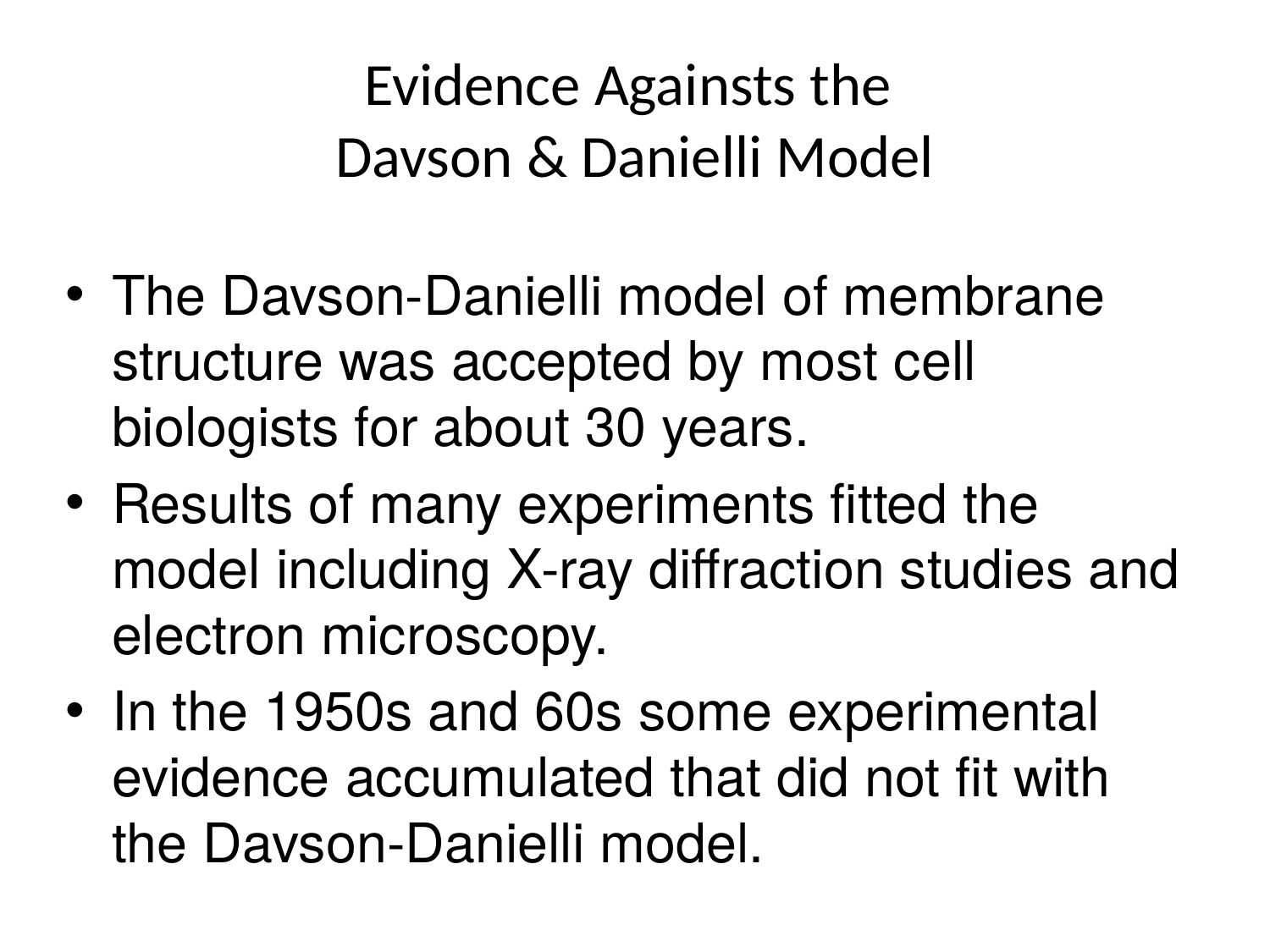

# Evidence Againsts the Davson & Danielli Model
The Davson-Danielli model of membrane structure was accepted by most cell biologists for about 30 years.
Results of many experiments fitted the model including X-ray diffraction studies and electron microscopy.
In the 1950s and 60s some experimental evidence accumulated that did not fit with the Davson-Danielli model.